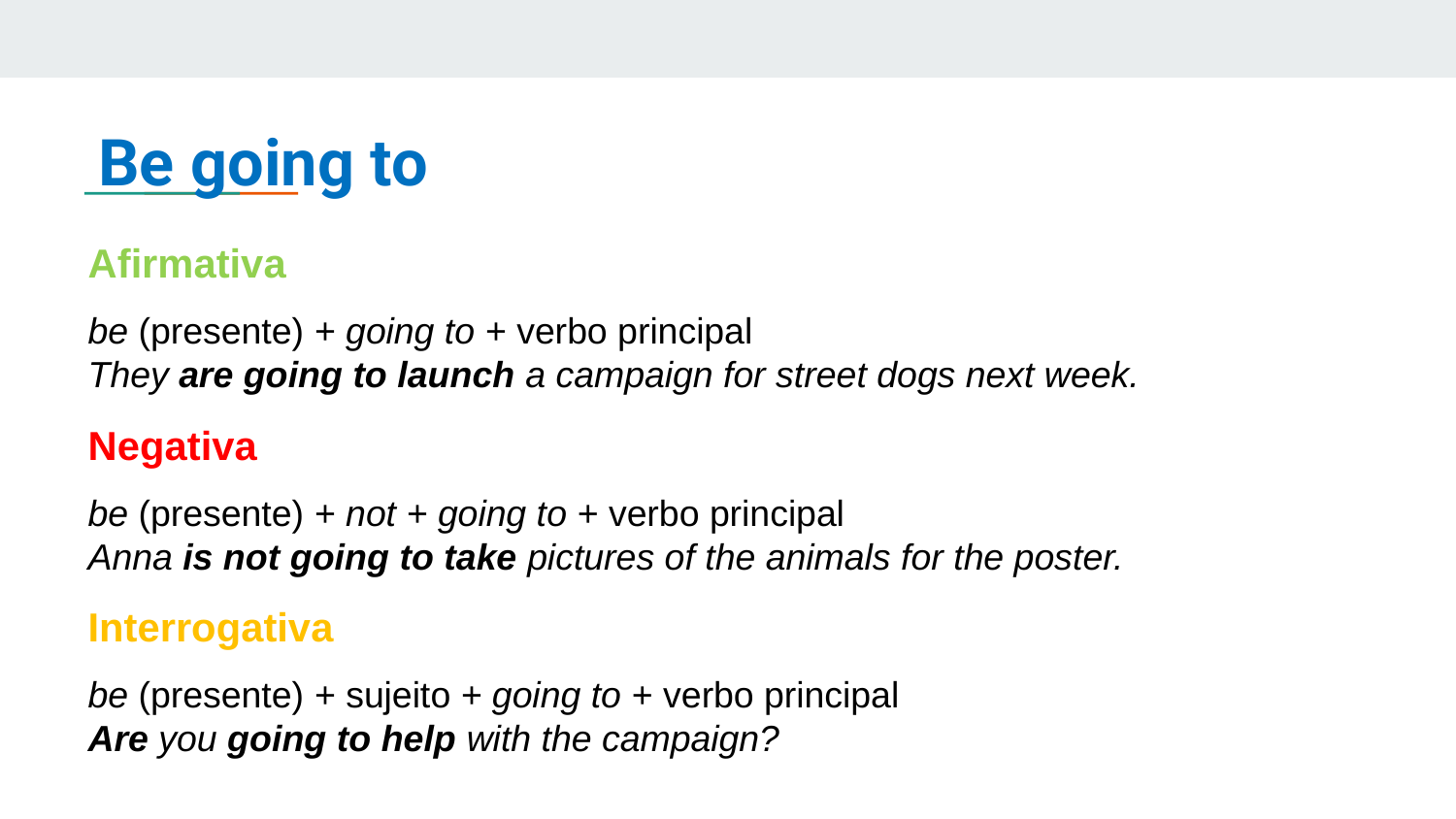

Be going to
Afirmativa
be (presente) + going to + verbo principal
They are going to launch a campaign for street dogs next week.
Negativa
be (presente) + not + going to + verbo principal
Anna is not going to take pictures of the animals for the poster.
Interrogativa
be (presente) + sujeito + going to + verbo principal
Are you going to help with the campaign?